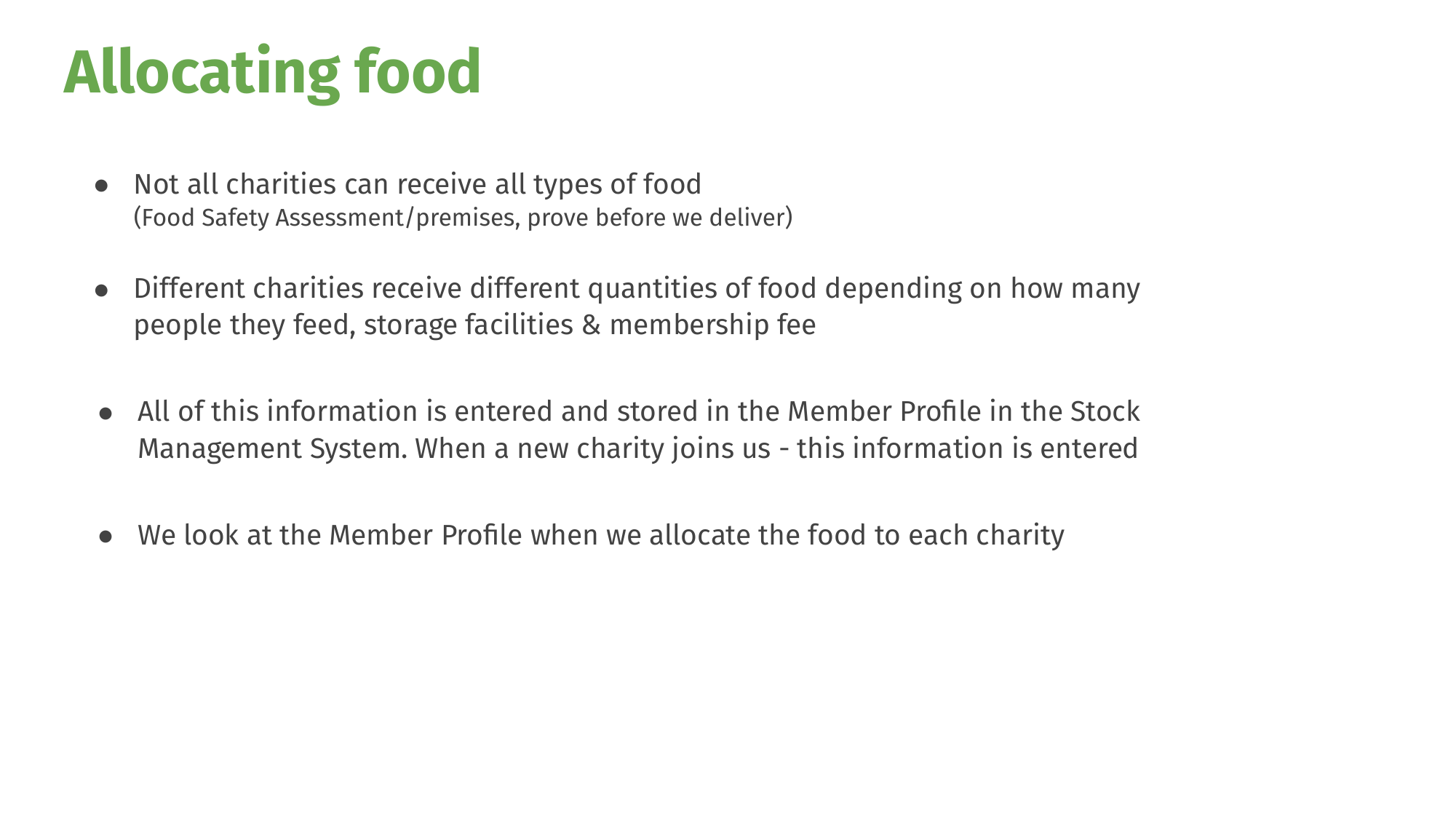

# Allocating food
Not all charities can receive all types of food
(Food Safety Assessment/premises, prove before we deliver)

Different charities receive different quantities of food depending on how many people they feed, storage facilities & membership fee

All of this information is entered and stored in the Member Profile in the Stock Management System. When a new charity joins us - this information is entered

We look at the Member Profile when we allocate the food to each charity